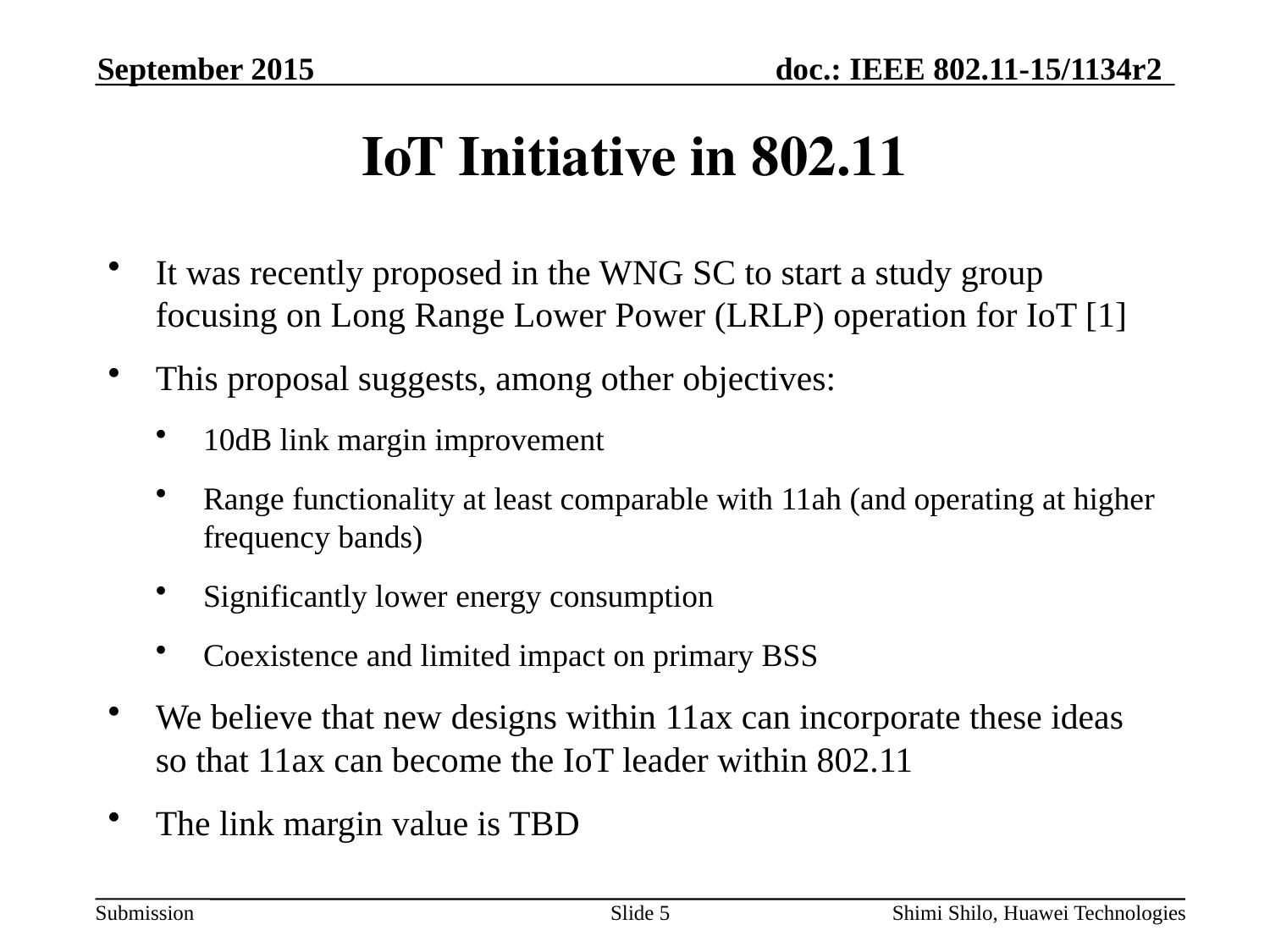

# IoT Initiative in 802.11
It was recently proposed in the WNG SC to start a study group focusing on Long Range Lower Power (LRLP) operation for IoT [1]
This proposal suggests, among other objectives:
10dB link margin improvement
Range functionality at least comparable with 11ah (and operating at higher frequency bands)
Significantly lower energy consumption
Coexistence and limited impact on primary BSS
We believe that new designs within 11ax can incorporate these ideas so that 11ax can become the IoT leader within 802.11
The link margin value is TBD

Slide 5
Shimi Shilo, Huawei Technologies